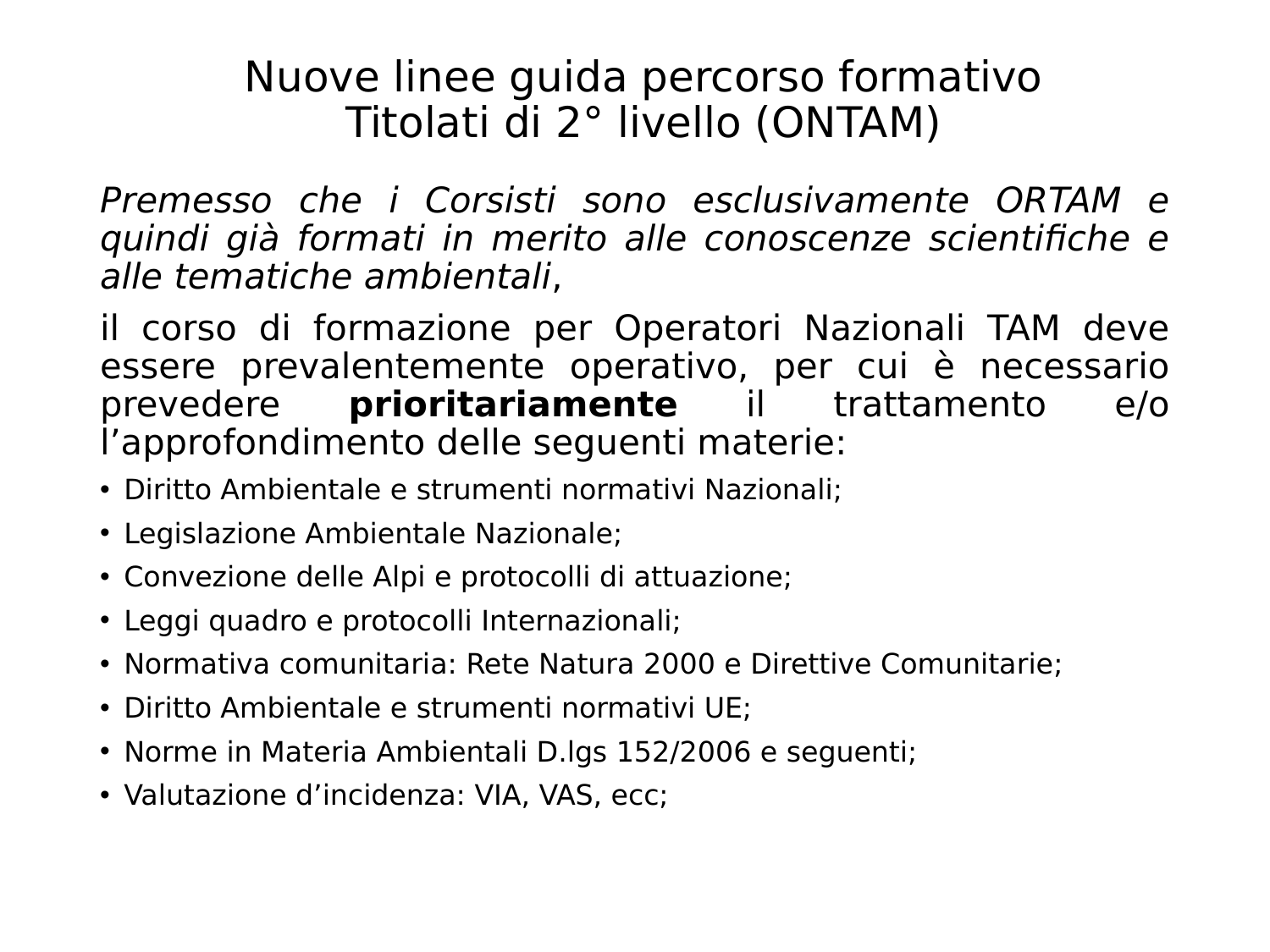

# Nuove linee guida percorso formativo Titolati di 2° livello (ONTAM)
Premesso che i Corsisti sono esclusivamente ORTAM e quindi già formati in merito alle conoscenze scientifiche e alle tematiche ambientali,
il corso di formazione per Operatori Nazionali TAM deve essere prevalentemente operativo, per cui è necessario prevedere prioritariamente il trattamento e/o l’approfondimento delle seguenti materie:
Diritto Ambientale e strumenti normativi Nazionali;
Legislazione Ambientale Nazionale;
Convezione delle Alpi e protocolli di attuazione;
Leggi quadro e protocolli Internazionali;
Normativa comunitaria: Rete Natura 2000 e Direttive Comunitarie;
Diritto Ambientale e strumenti normativi UE;
Norme in Materia Ambientali D.lgs 152/2006 e seguenti;
Valutazione d’incidenza: VIA, VAS, ecc;